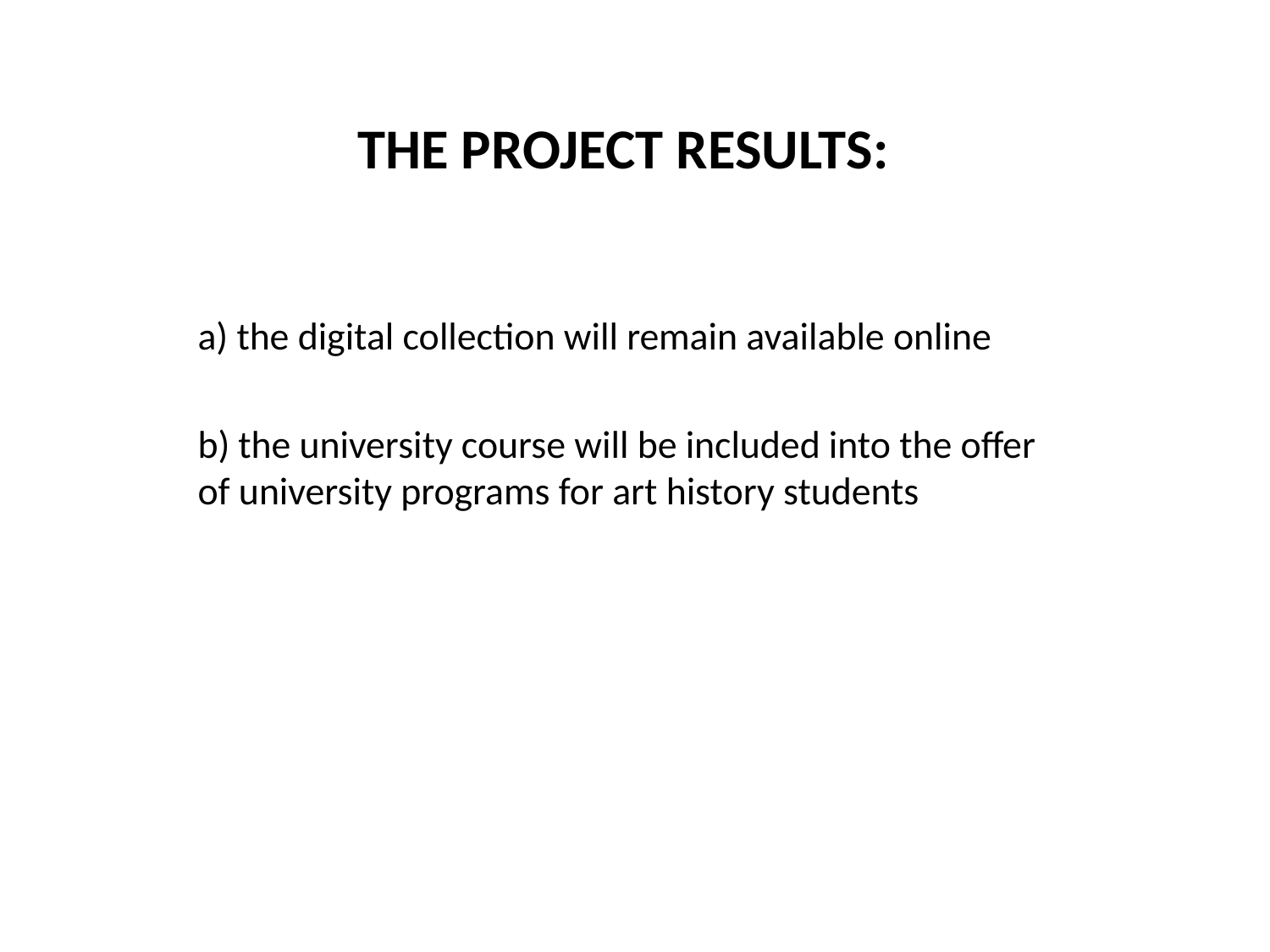

THE PROJECT RESULTS:

a) the digital collection will remain available online

b) the university course will be included into the offer of university programs for art history students